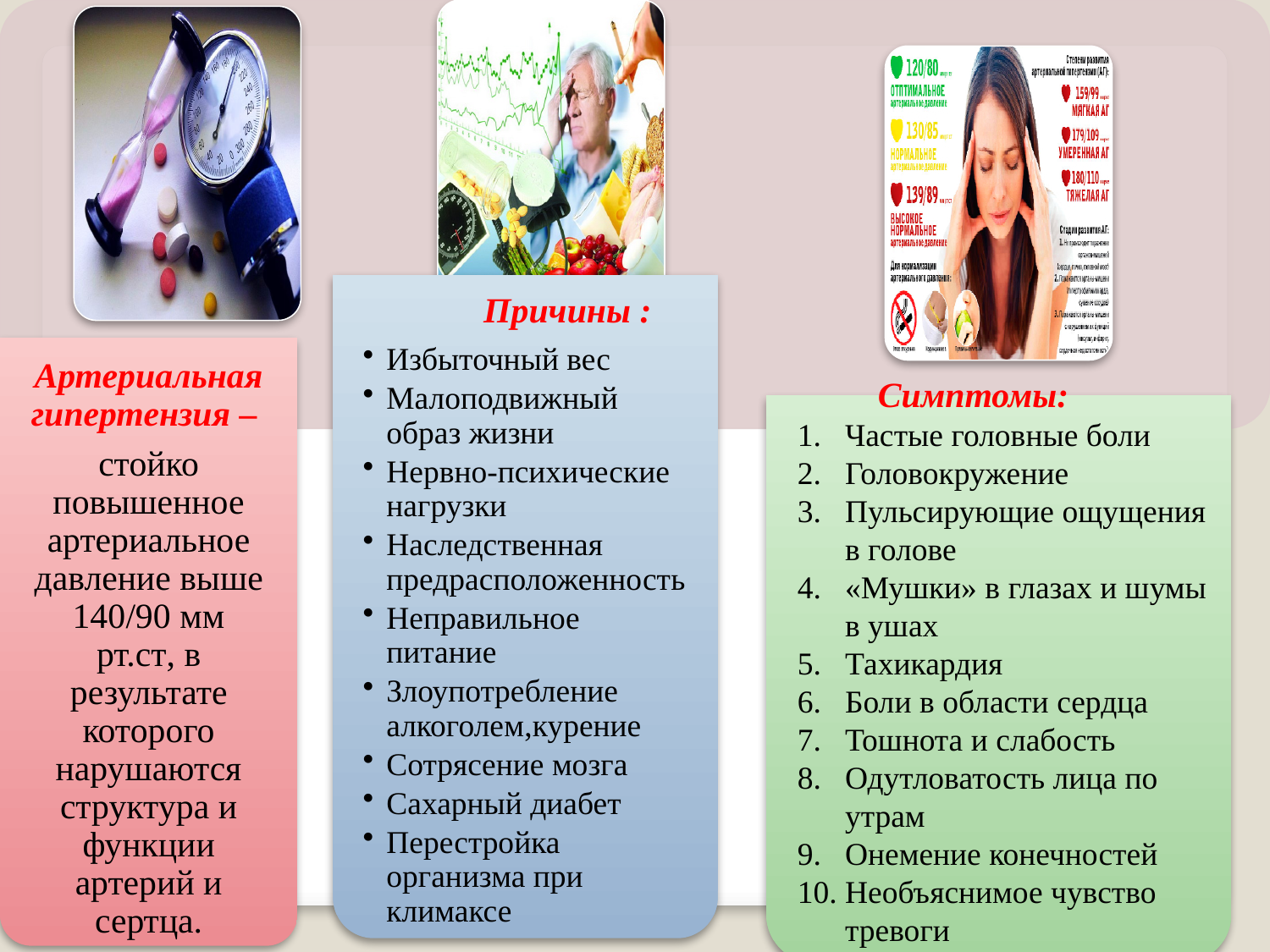

Артериальная гипертензия –
стойко повышенное артериальное давление выше 140/90 мм рт.ст, в результате которого нарушаются структура и функции артерий и сертца.
               Причины :
Избыточный вес
Малоподвижный образ жизни
Нервно-психические нагрузки
Наследственная предрасположенность
Неправильное питание
Злоупотребление алкоголем,курение
Сотрясение мозга
Сахарный диабет
Перестройка организма при климаксе

          Симптомы:
Частые головные боли
Головокружение
Пульсирующие ощущения в голове
«Мушки» в глазах и шумы в ушах
Тахикардия
Боли в области сердца
Тошнота и слабость
Одутловатость лица по утрам
Онемение конечностей
Необъяснимое чувство тревоги